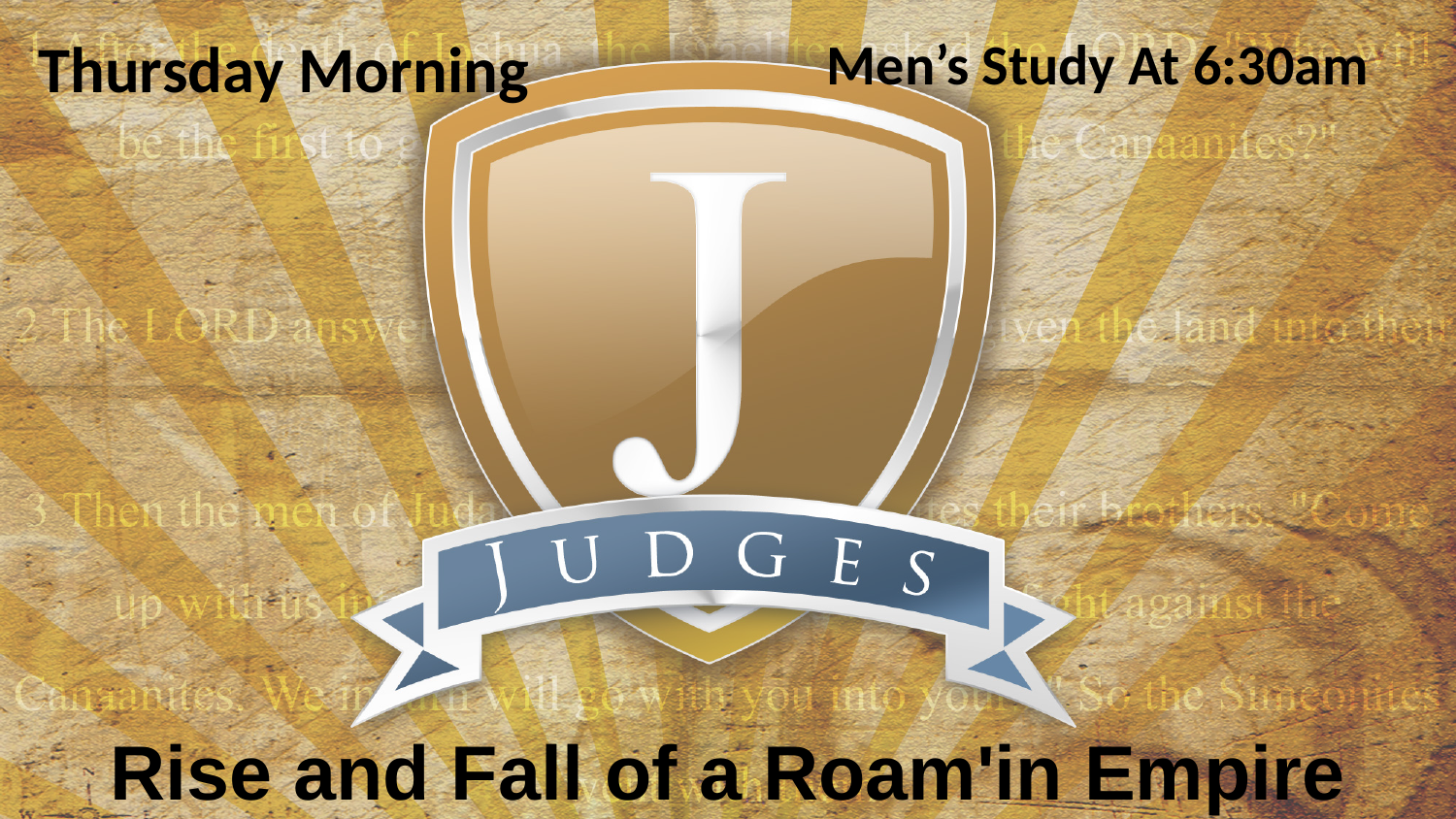

Thursday Morning
 Men’s Study At 6:30am
Rise and Fall of a Roam'in Empire